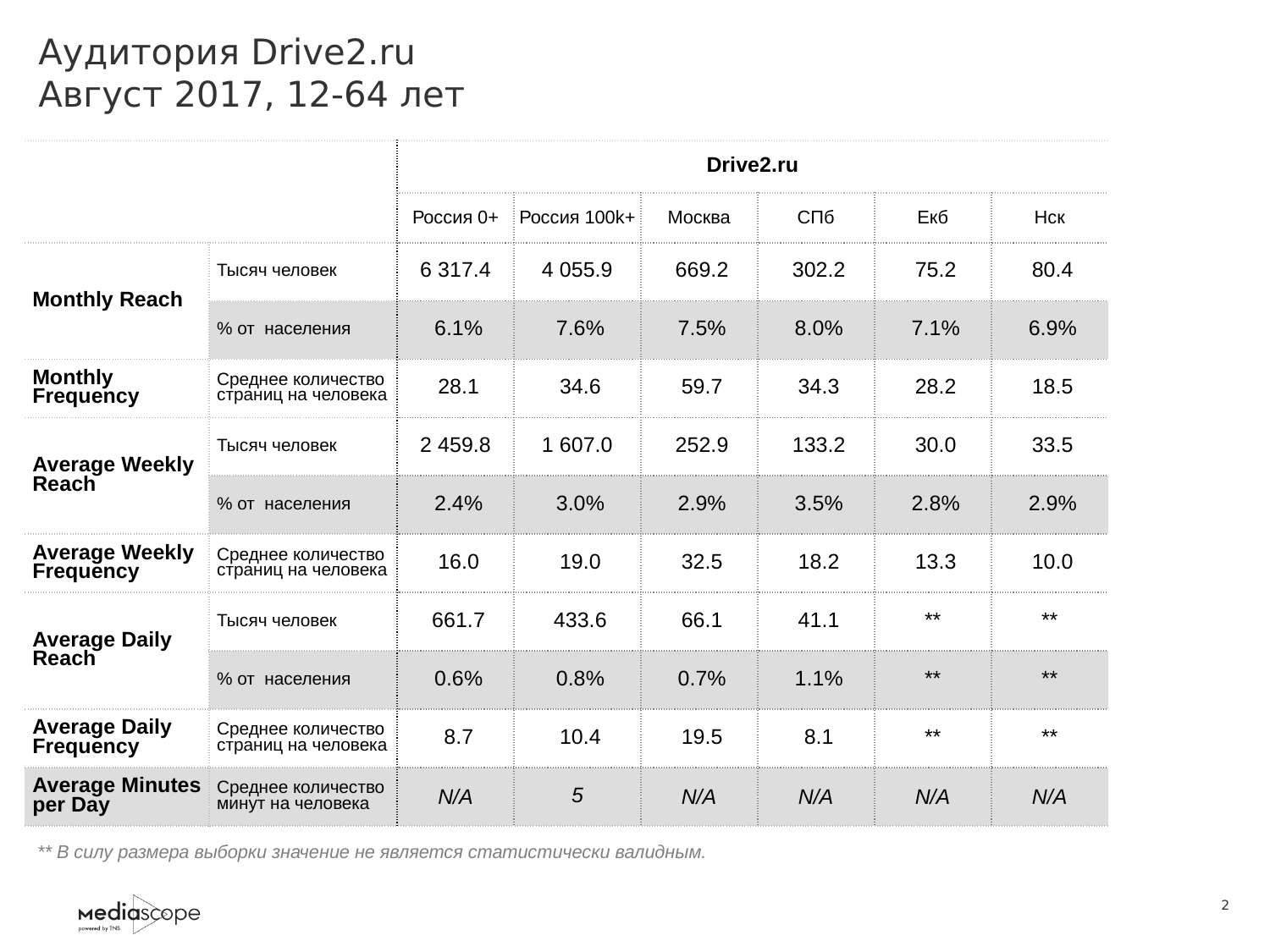

# Аудитория Drive2.ru Август 2017, 12-64 лет
|  |  | Drive2.ru |  |  |  |  |  |
| --- | --- | --- | --- | --- | --- | --- | --- |
|  |  | Россия 0+ | Россия 100k+ | Москва | СПб | Екб | Нск |
| Monthly Reach | Тысяч человек | 6 317.4 | 4 055.9 | 669.2 | 302.2 | 75.2 | 80.4 |
|  | % от населения | 6.1% | 7.6% | 7.5% | 8.0% | 7.1% | 6.9% |
| Monthly Frequency | Среднее количество страниц на человека | 28.1 | 34.6 | 59.7 | 34.3 | 28.2 | 18.5 |
| Average Weekly Reach | Тысяч человек | 2 459.8 | 1 607.0 | 252.9 | 133.2 | 30.0 | 33.5 |
|  | % от населения | 2.4% | 3.0% | 2.9% | 3.5% | 2.8% | 2.9% |
| Average Weekly Frequency | Среднее количество страниц на человека | 16.0 | 19.0 | 32.5 | 18.2 | 13.3 | 10.0 |
| Average Daily Reach | Тысяч человек | 661.7 | 433.6 | 66.1 | 41.1 | \*\* | \*\* |
|  | % от населения | 0.6% | 0.8% | 0.7% | 1.1% | \*\* | \*\* |
| Average Daily Frequency | Среднее количество страниц на человека | 8.7 | 10.4 | 19.5 | 8.1 | \*\* | \*\* |
| Average Minutes per Day | Среднее количество минут на человека | N/A | 5 | N/A | N/A | N/A | N/A |
** В силу размера выборки значение не является статистически валидным.
2